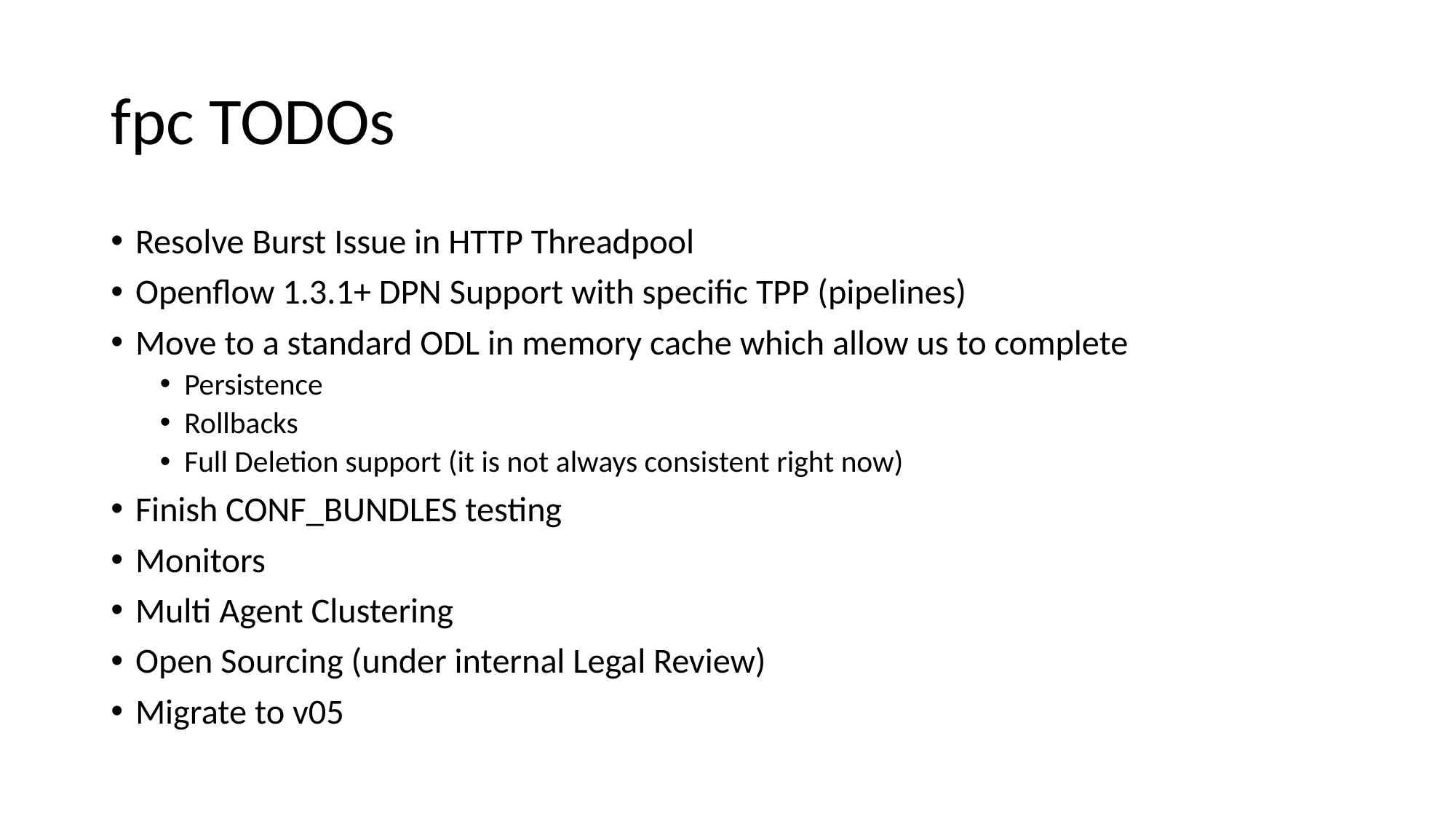

# fpc TODOs
Resolve Burst Issue in HTTP Threadpool
Openflow 1.3.1+ DPN Support with specific TPP (pipelines)
Move to a standard ODL in memory cache which allow us to complete
Persistence
Rollbacks
Full Deletion support (it is not always consistent right now)
Finish CONF_BUNDLES testing
Monitors
Multi Agent Clustering
Open Sourcing (under internal Legal Review)
Migrate to v05